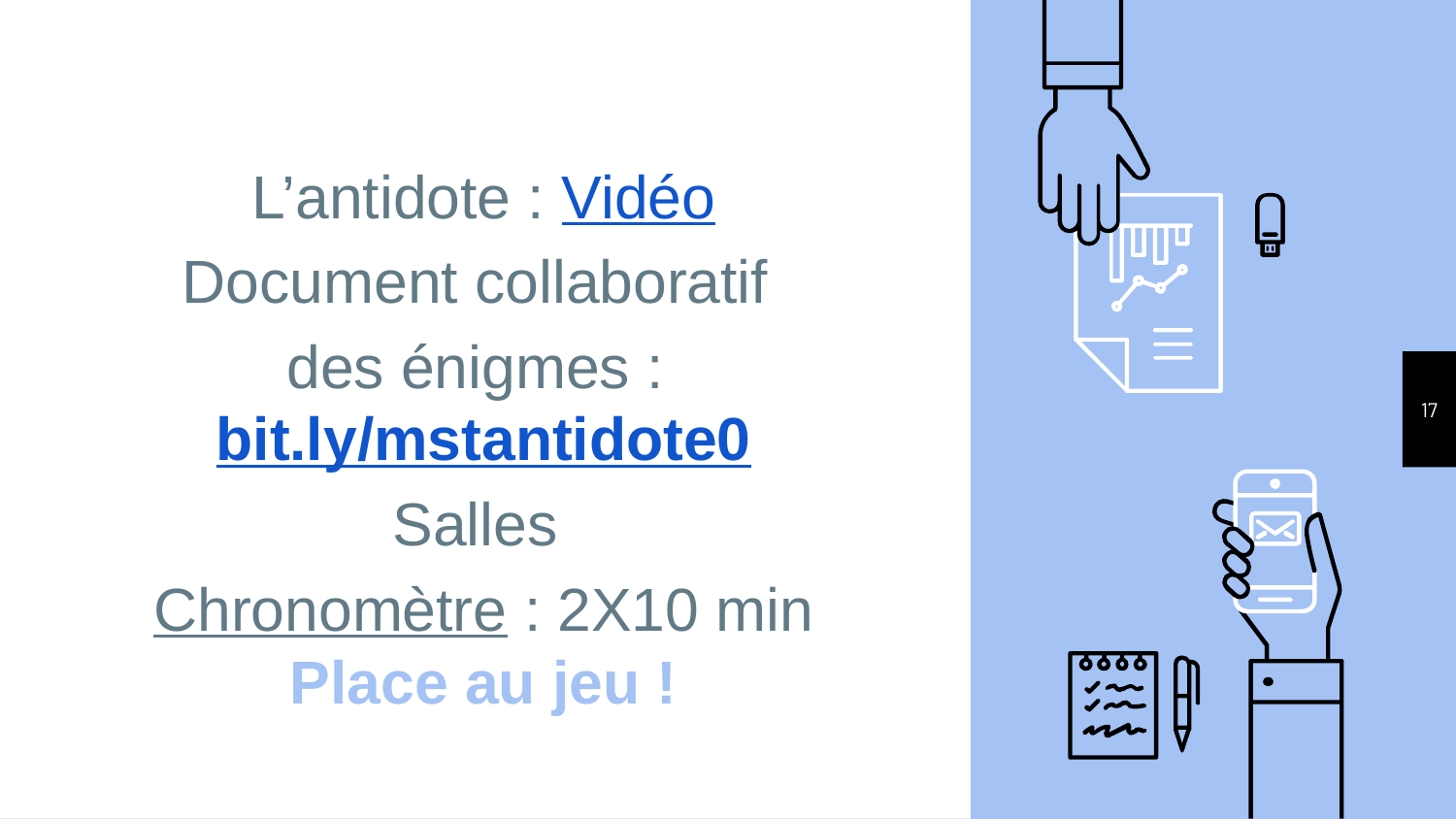

# L’antidote : Vidéo
Document collaboratif
des énigmes : bit.ly/mstantidote0
Salles
Chronomètre : 2X10 min
Place au jeu !
17